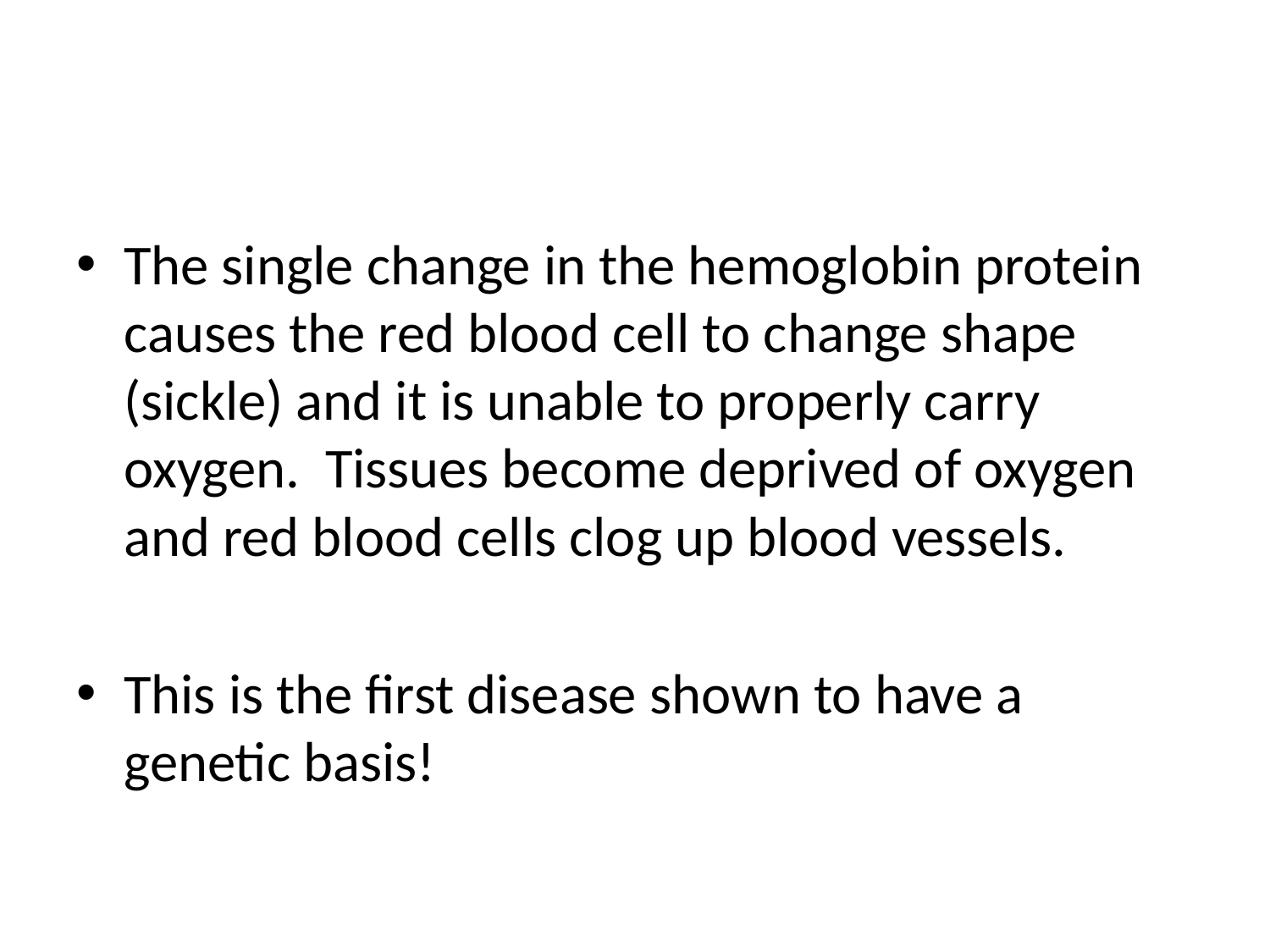

#
The single change in the hemoglobin protein causes the red blood cell to change shape (sickle) and it is unable to properly carry oxygen.  Tissues become deprived of oxygen and red blood cells clog up blood vessels.

This is the first disease shown to have a genetic basis!